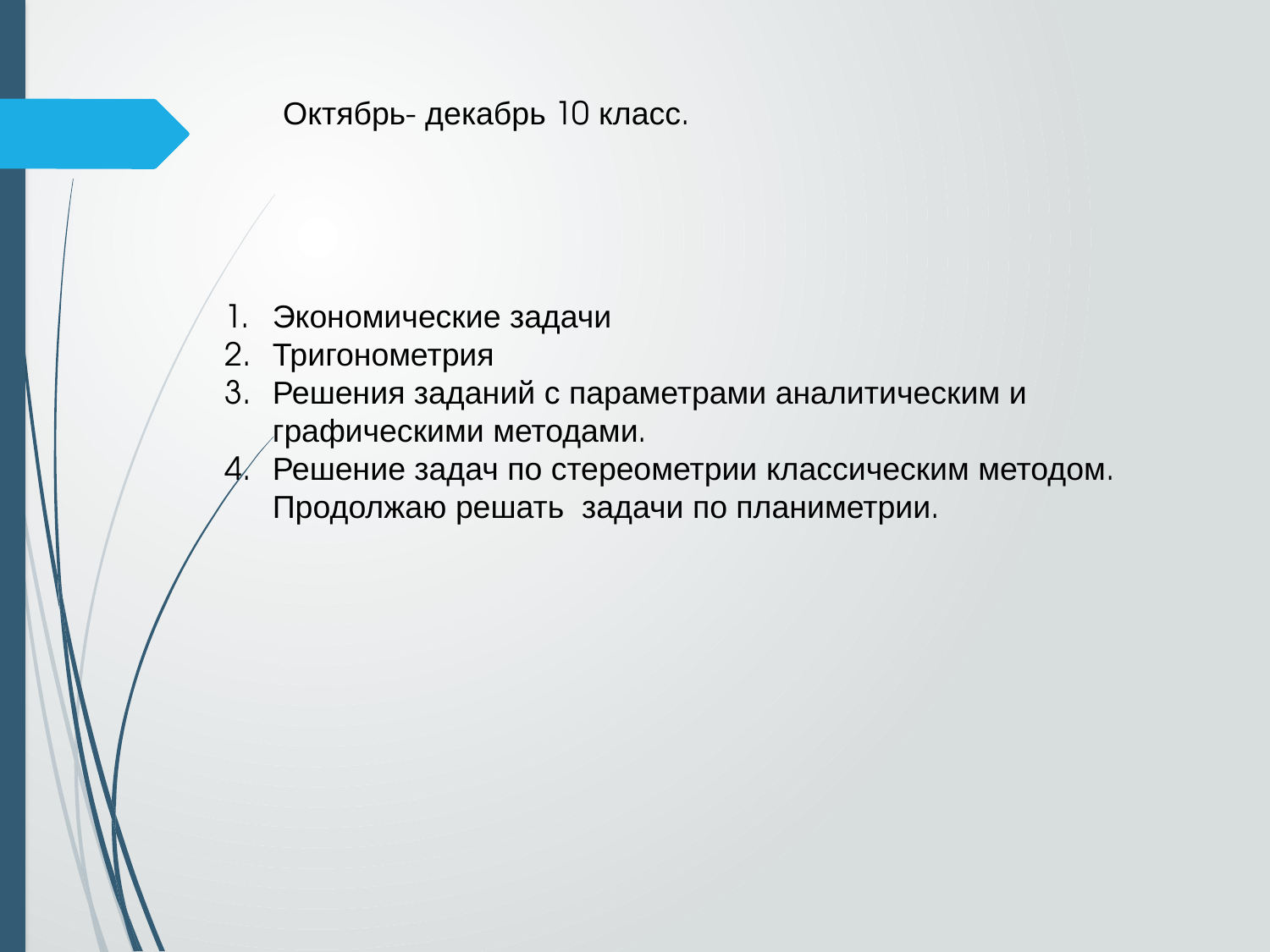

# Октябрь- декабрь 10 класс.
Экономические задачи
Тригонометрия
Решения заданий с параметрами аналитическим и графическими методами.
Решение задач по стереометрии классическим методом. Продолжаю решать  задачи по планиметрии.